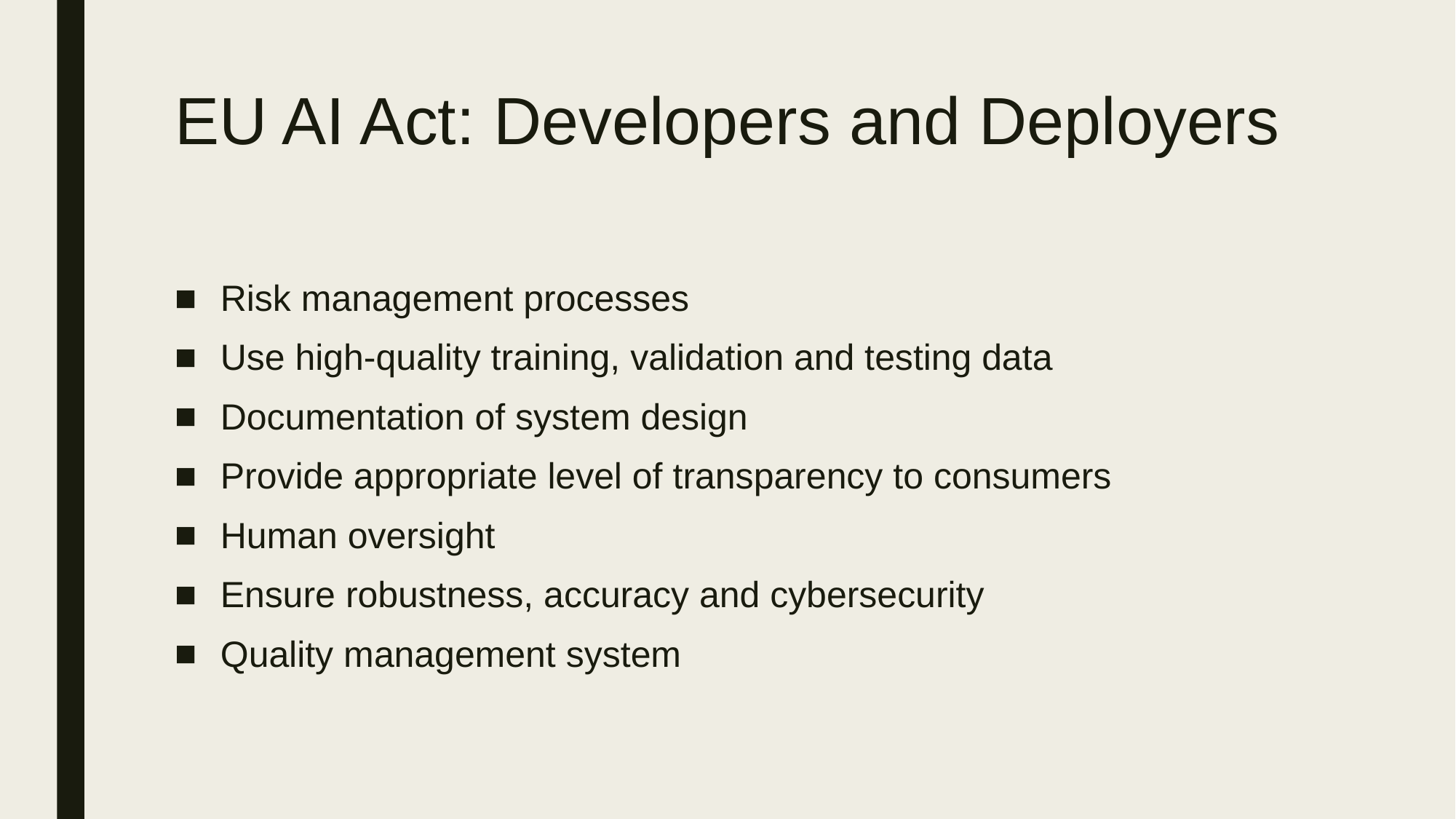

# EU AI Act: Developers and Deployers
Risk management processes
Use high-quality training, validation and testing data
Documentation of system design
Provide appropriate level of transparency to consumers
Human oversight
Ensure robustness, accuracy and cybersecurity
Quality management system